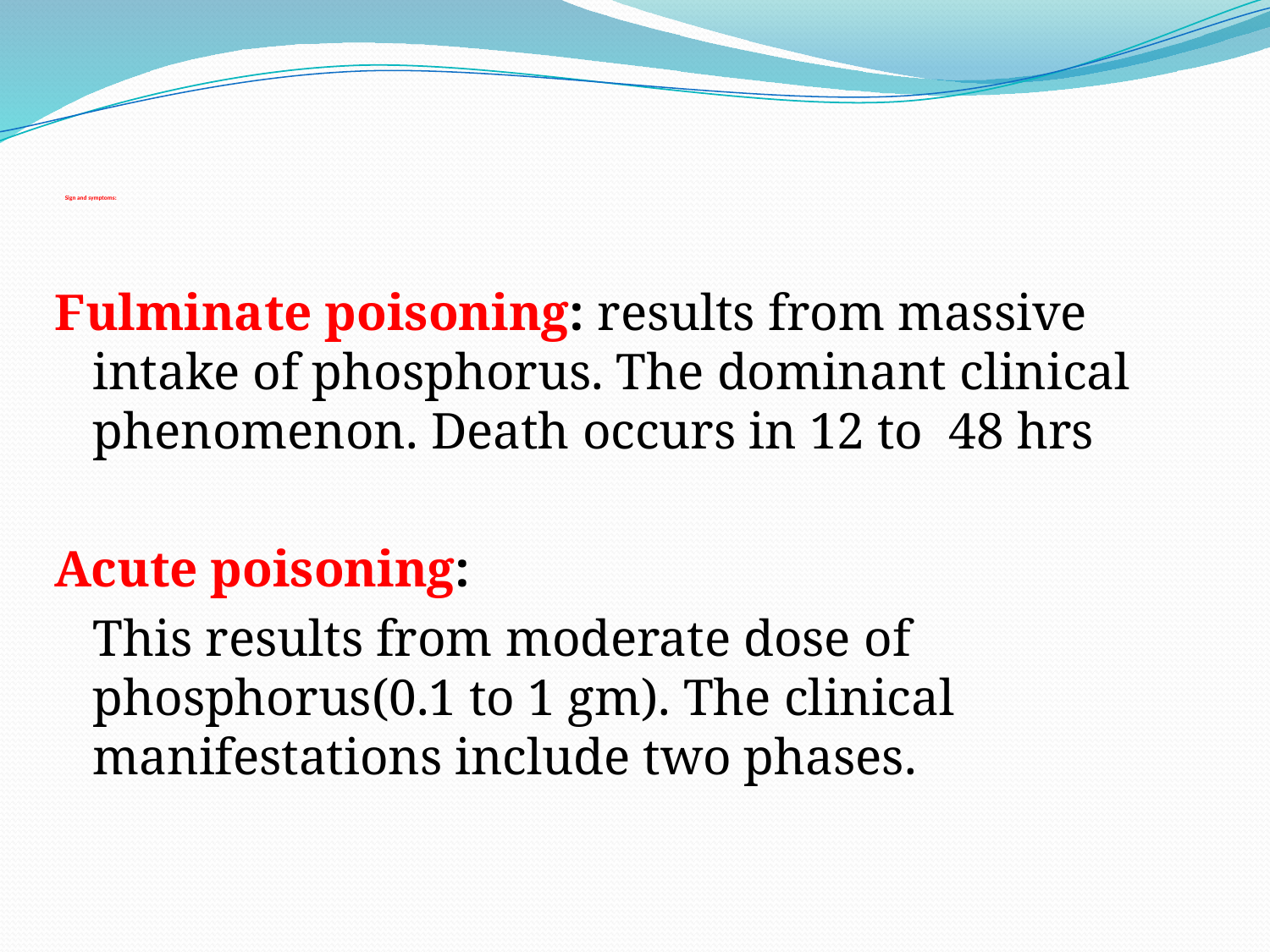

# Sign and symptoms:
Fulminate poisoning: results from massive intake of phosphorus. The dominant clinical phenomenon. Death occurs in 12 to  48 hrs

Acute poisoning:
	This results from moderate dose of phosphorus(0.1 to 1 gm). The clinical manifestations include two phases.